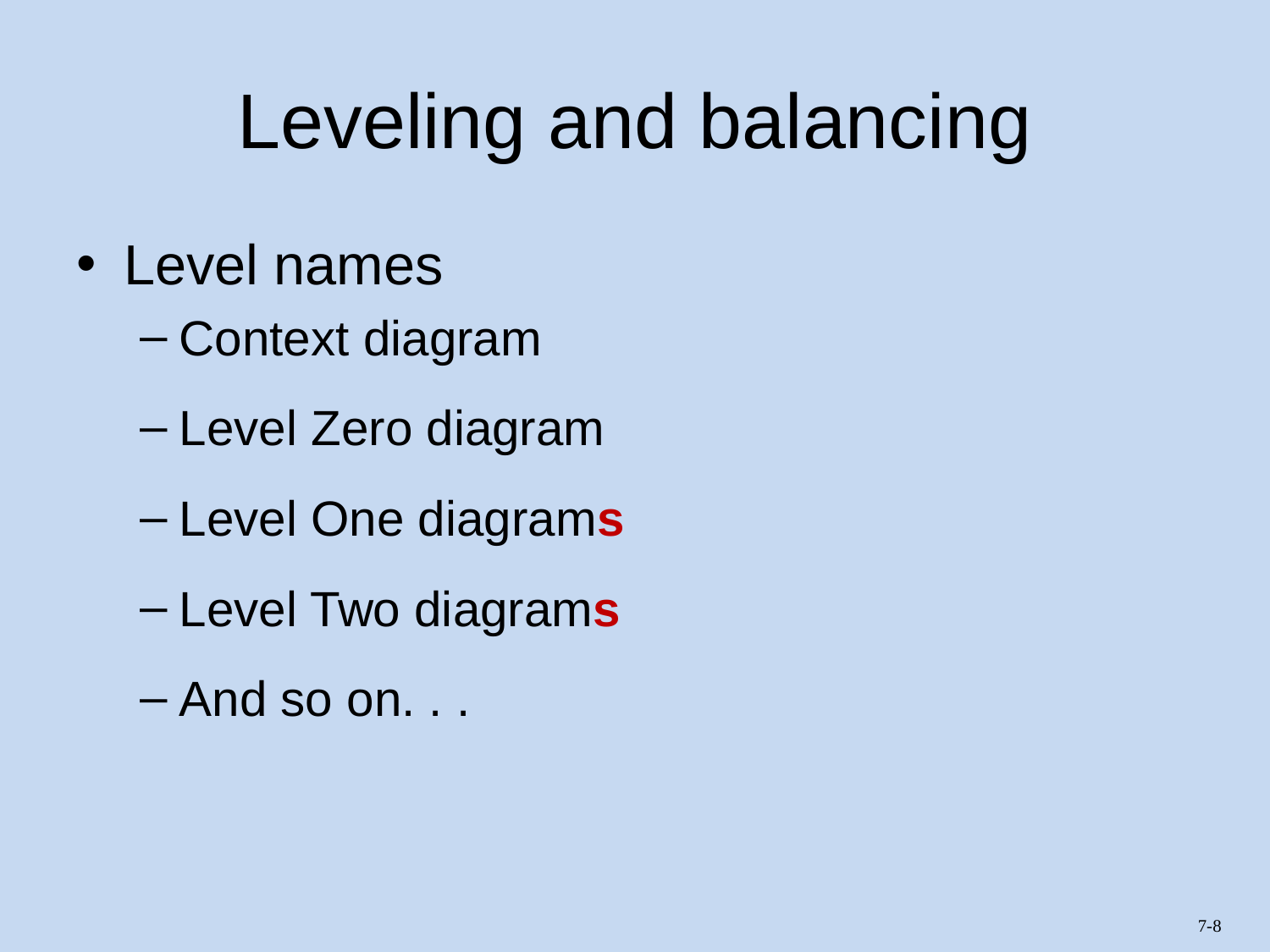

# Leveling and balancing
Level names
Context diagram
Level Zero diagram
Level One diagrams
Level Two diagrams
And so on. . .